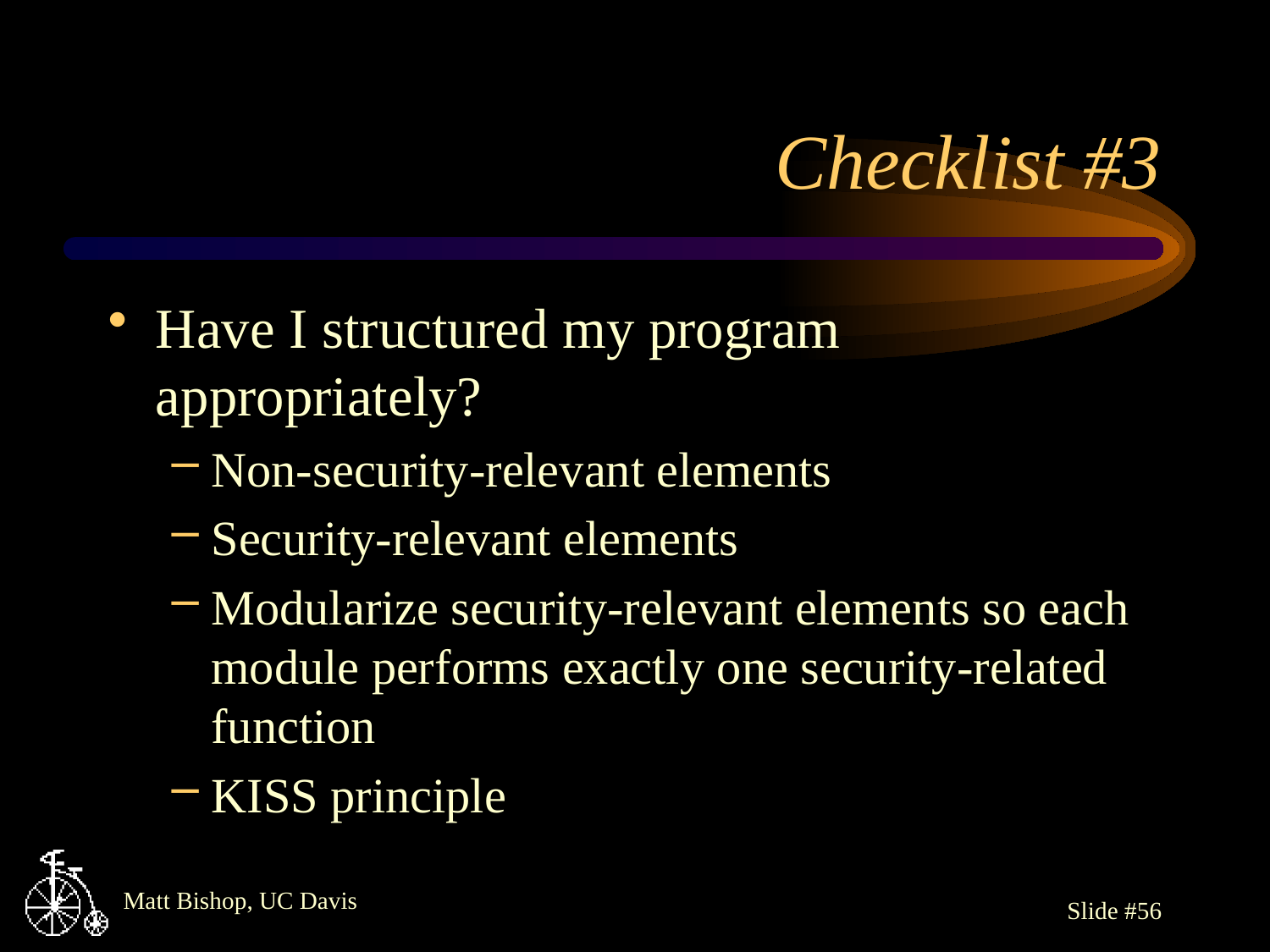

# Checklist #3
Have I structured my program appropriately?
Non-security-relevant elements
Security-relevant elements
Modularize security-relevant elements so each module performs exactly one security-related function
KISS principle
Slide #56